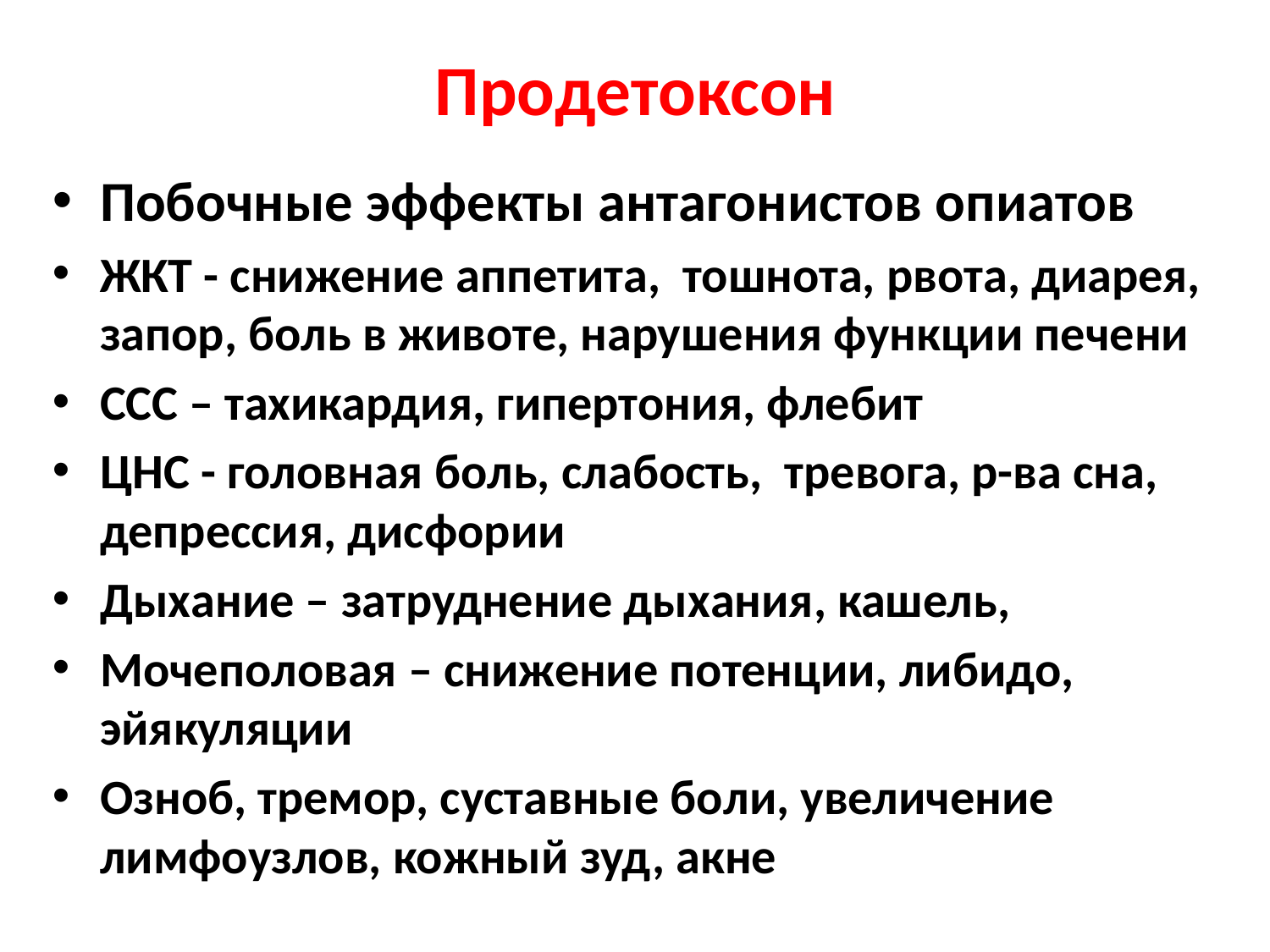

# Продетоксон
Побочные эффекты антагонистов опиатов
ЖКТ - снижение аппетита,  тошнота, рвота, диарея, запор, боль в животе, нарушения функции печени
ССС – тахикардия, гипертония, флебит
ЦНС - головная боль, слабость,  тревога, р-ва сна, депрессия, дисфории
Дыхание – затруднение дыхания, кашель,
Мочеполовая – снижение потенции, либидо, эйякуляции
Озноб, тремор, суставные боли, увеличение лимфоузлов, кожный зуд, акне